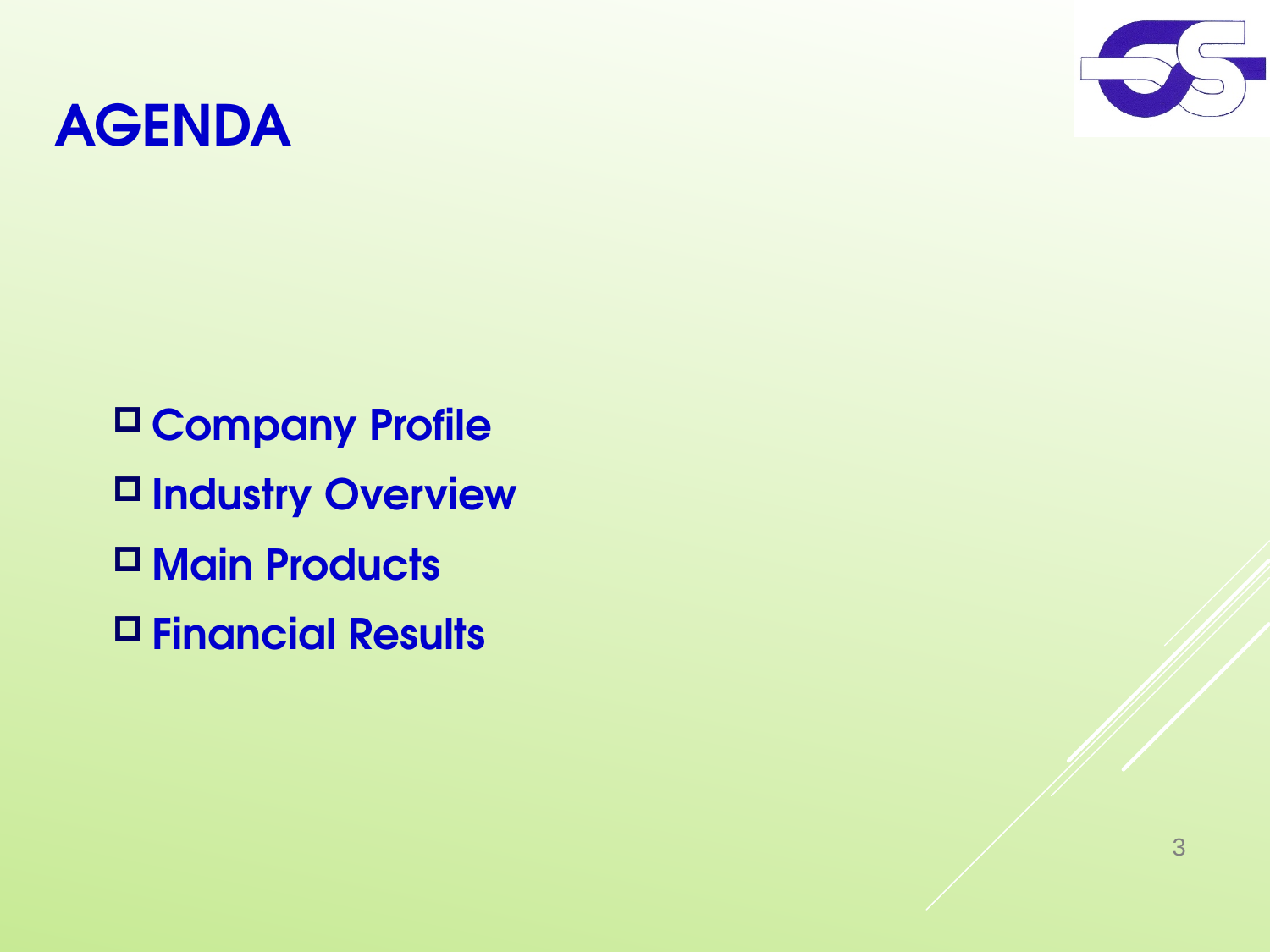

# Agenda
Company Profile
Industry Overview
Main Products
Financial Results
3